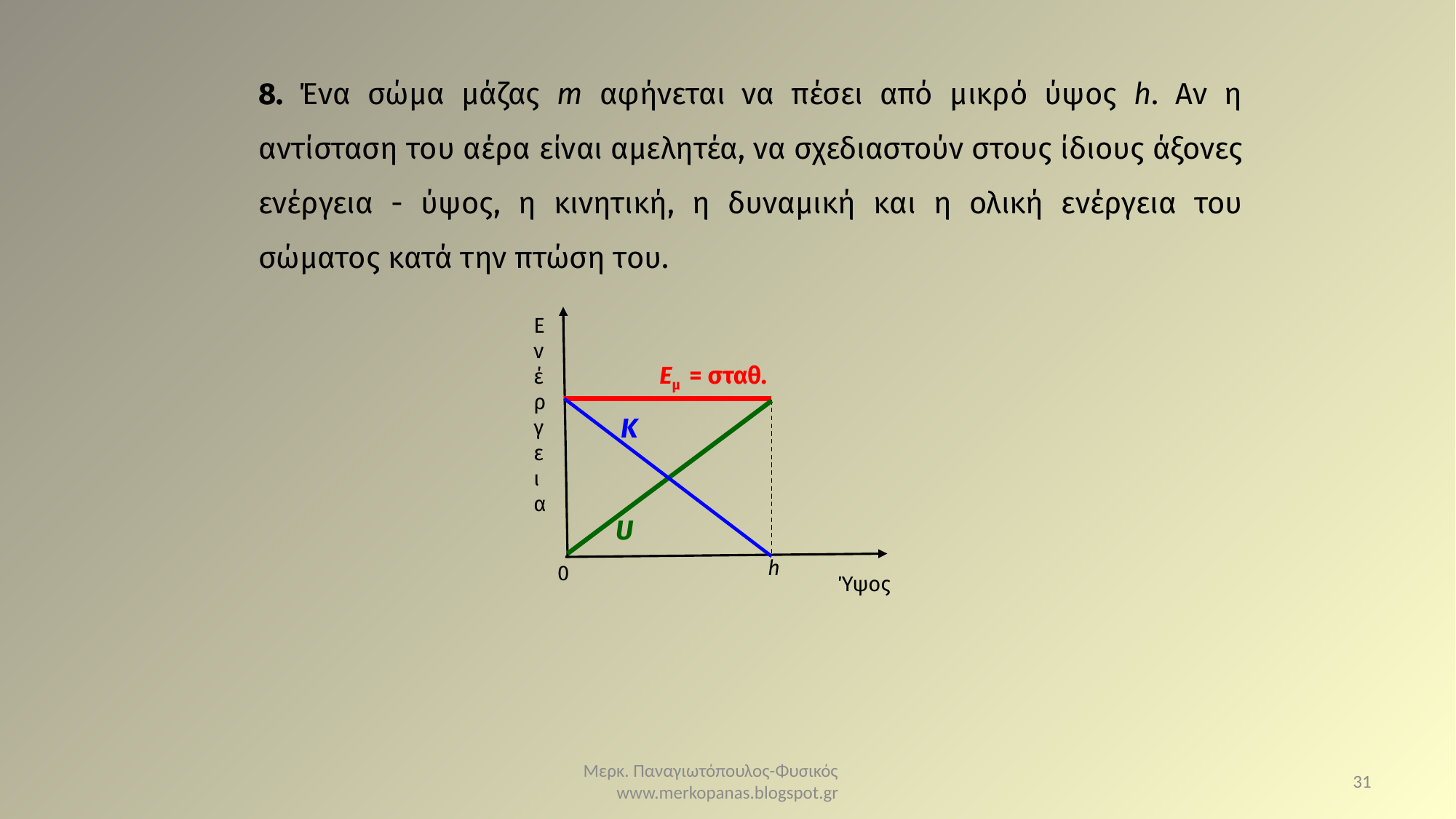

8. Ένα σώμα μάζας m αφήνεται να πέσει από μικρό ύψος h. Αν η αντίσταση του αέρα είναι αμελητέα, να σχεδιαστούν στους ίδιους άξονες ενέργεια - ύψος, η κινητική, η δυναμική και η ολική ενέργεια του σώματος κατά την πτώση του.
Ε
νέ
ρ
γ
ει
α
0
Ύψος
Εμ  = σταθ.
h
K
U
Μερκ. Παναγιωτόπουλος-Φυσικός         www.merkopanas.blogspot.gr
31